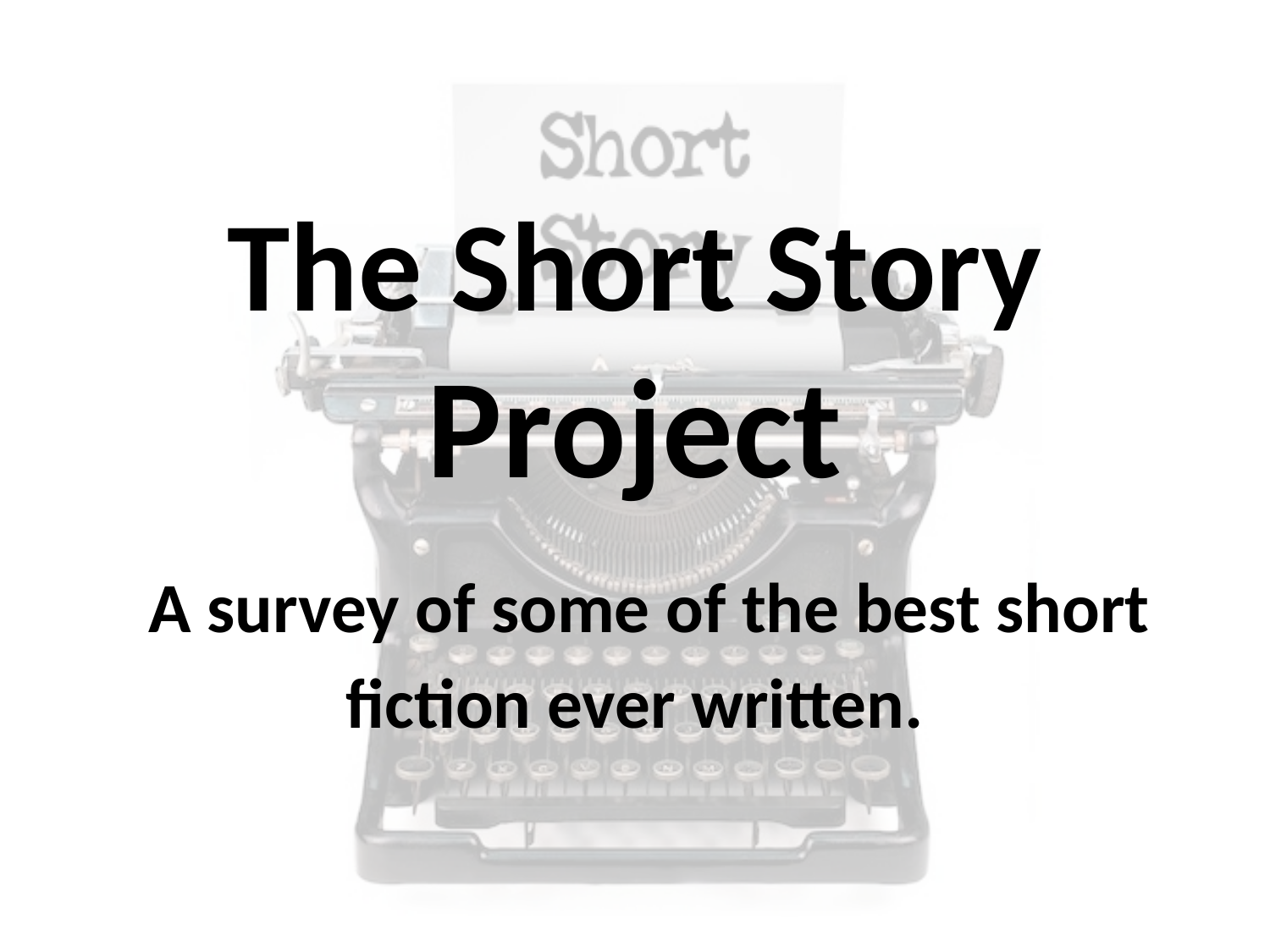

# The Short Story Project A survey of some of the best short fiction ever written.